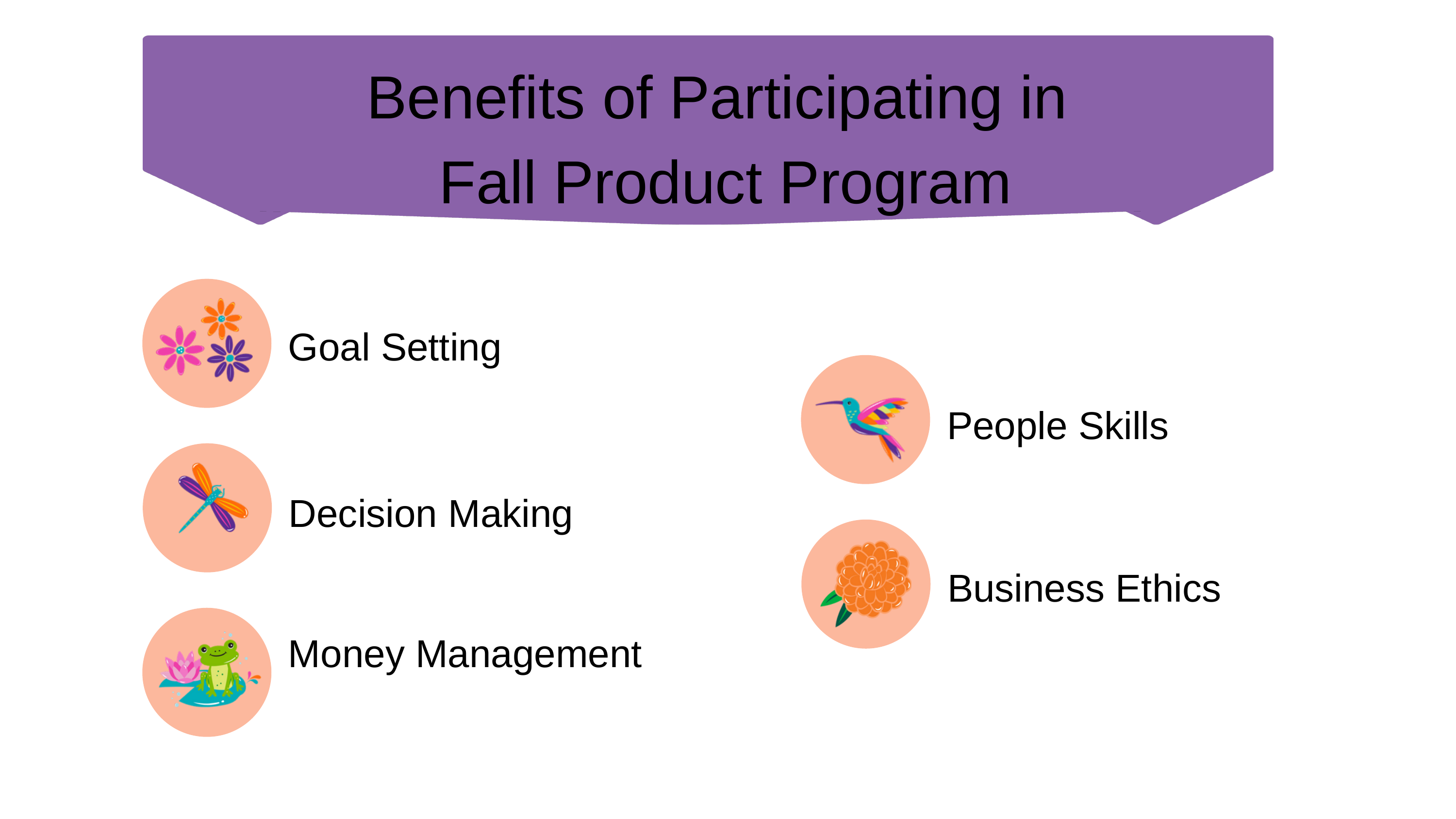

Benefits of Participating in
Fall Product Program

Goal Setting

People Skills

Decision Making

Business Ethics

Money Management